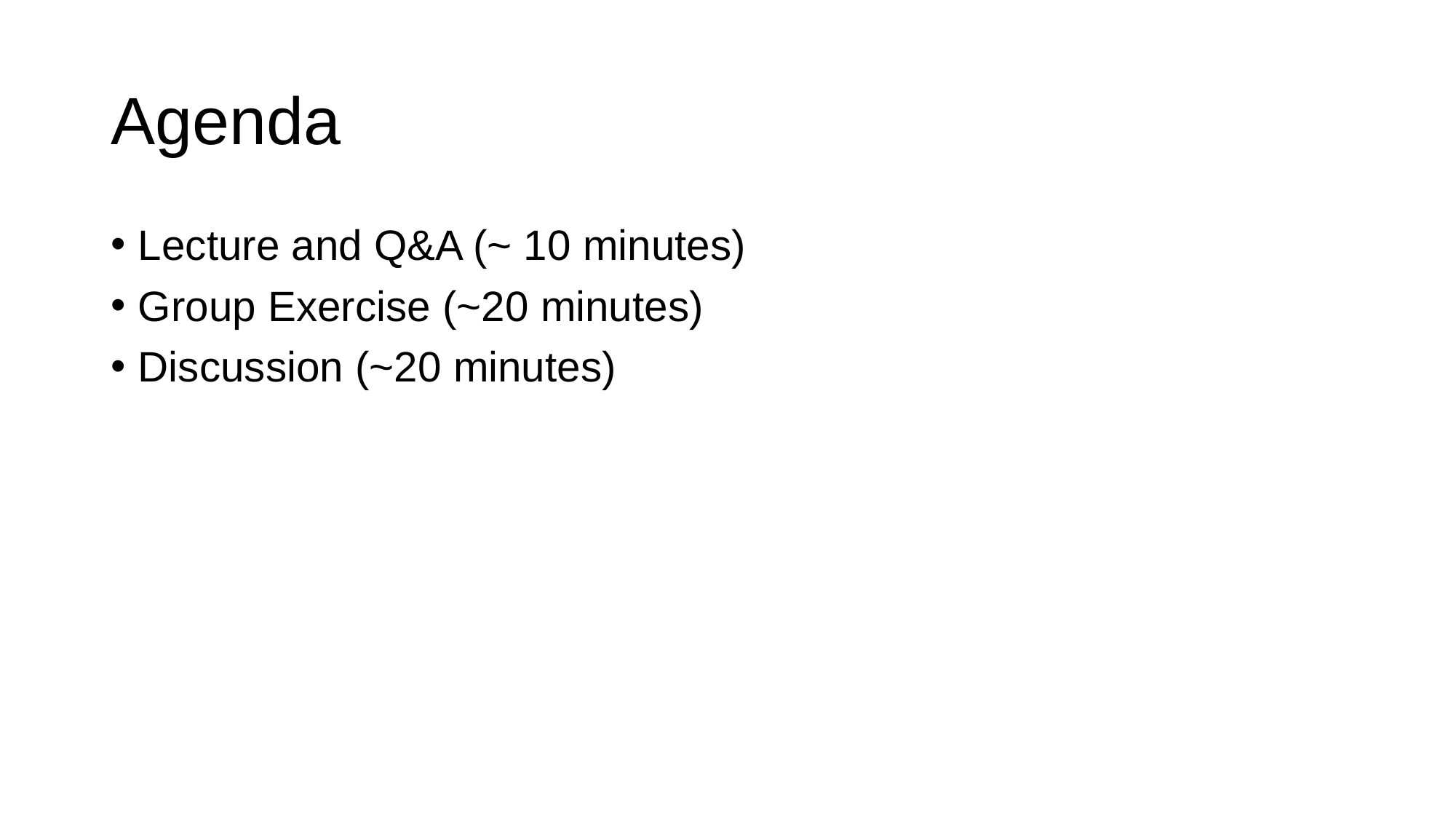

# Agenda
Lecture and Q&A (~ 10 minutes)
Group Exercise (~20 minutes)
Discussion (~20 minutes)